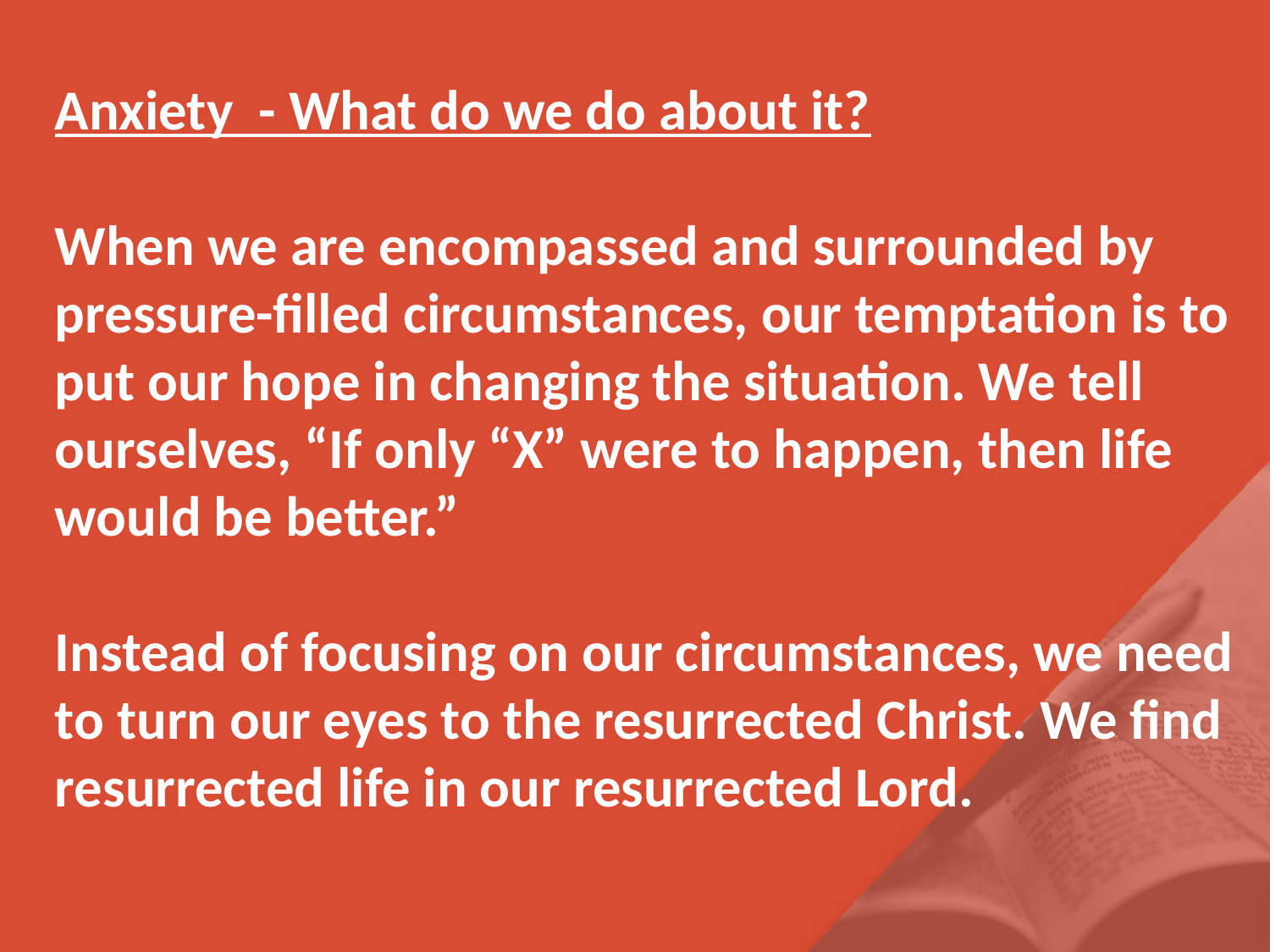

Anxiety  - What do we do about it?

When we are encompassed and surrounded by pressure-filled circumstances, our temptation is to put our hope in changing the situation. We tell ourselves, “If only “X” were to happen, then life would be better.”

Instead of focusing on our circumstances, we need to turn our eyes to the resurrected Christ. We find resurrected life in our resurrected Lord.